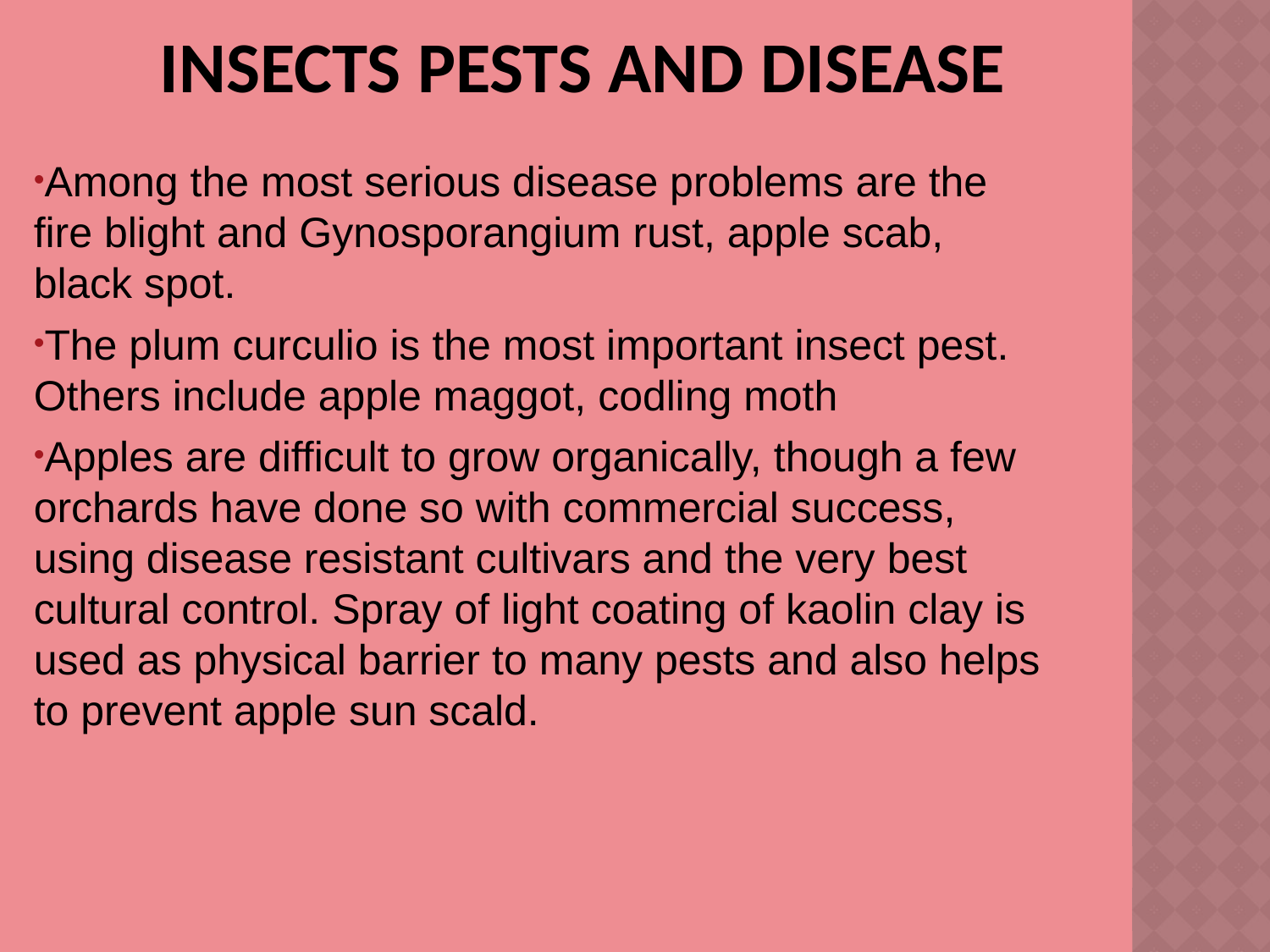

# Insects pests and disease
Among the most serious disease problems are the fire blight and Gynosporangium rust, apple scab, black spot.
The plum curculio is the most important insect pest. Others include apple maggot, codling moth
Apples are difficult to grow organically, though a few orchards have done so with commercial success, using disease resistant cultivars and the very best cultural control. Spray of light coating of kaolin clay is used as physical barrier to many pests and also helps to prevent apple sun scald.